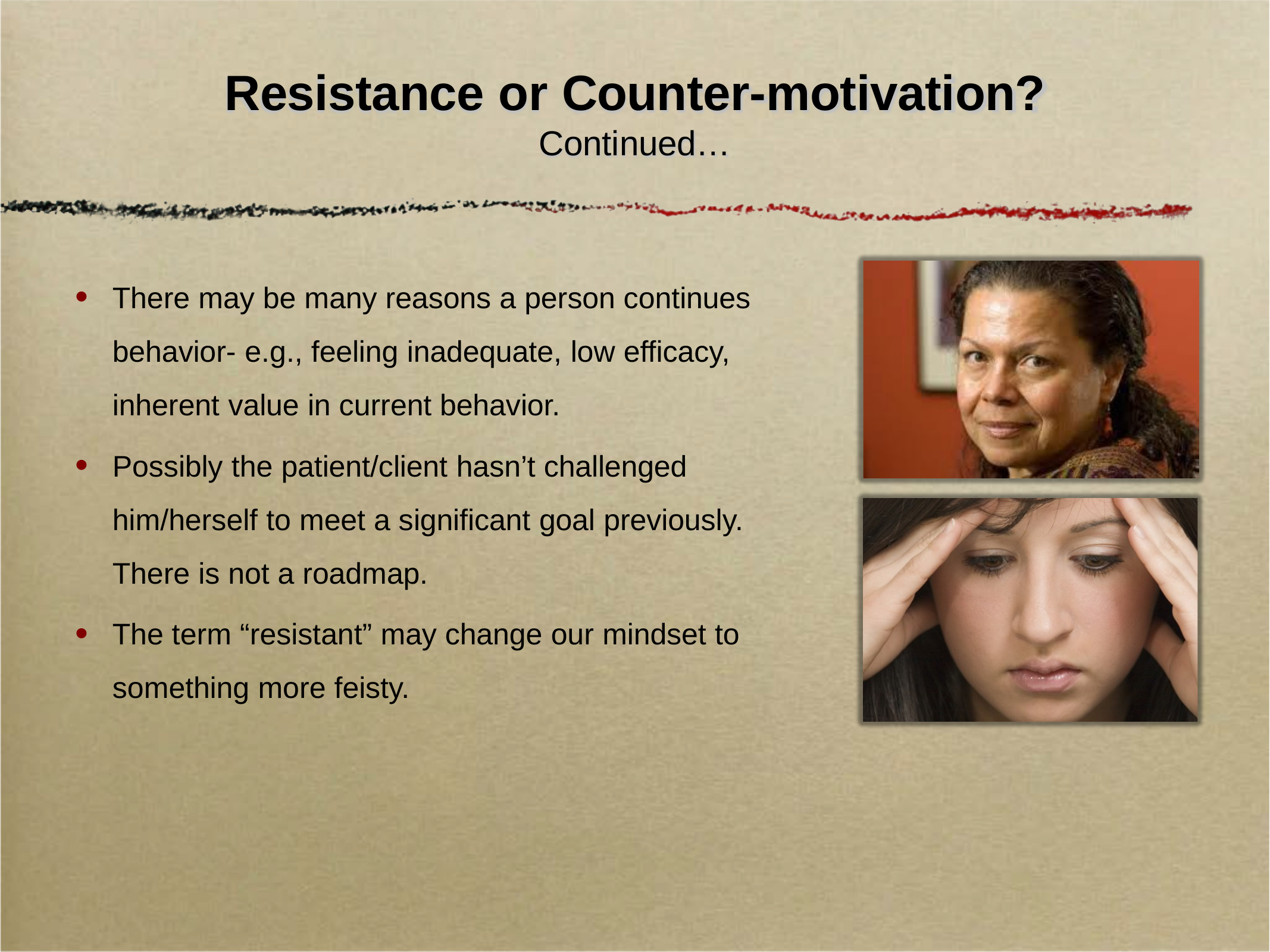

# Resistance or Counter-motivation?
Continued…

There may be many reasons a person continues behavior- e.g., feeling inadequate, low efficacy, inherent value in current behavior.
Possibly the patient/client hasn’t challenged him/herself to meet a significant goal previously. There is not a roadmap.
The term “resistant” may change our mindset to something more feisty.